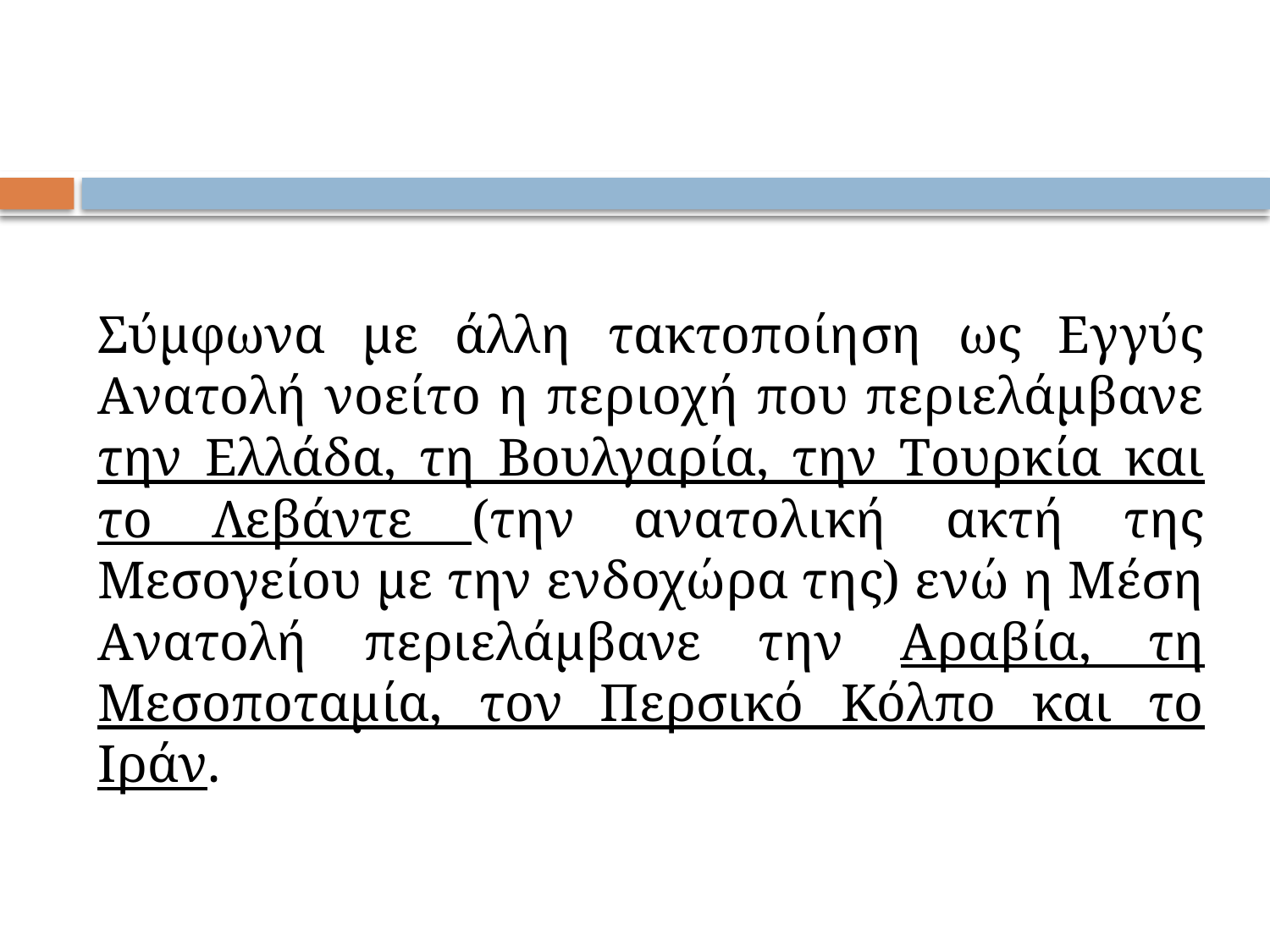

Σύμφωνα με άλλη τακτοποίηση ως Eγγύς Aνατολή νοείτο η περιοχή που περιελάμβανε την Eλλάδα, τη Bουλγαρία, την Tουρκία και το Λεβάντε (την ανατολική ακτή της Mεσογείου με την ενδοχώρα της) ενώ η Mέση Aνατολή περιελάμβανε την Aραβία, τη Mεσοποταμία, τον Περσικό Kόλπο και το Iράν.